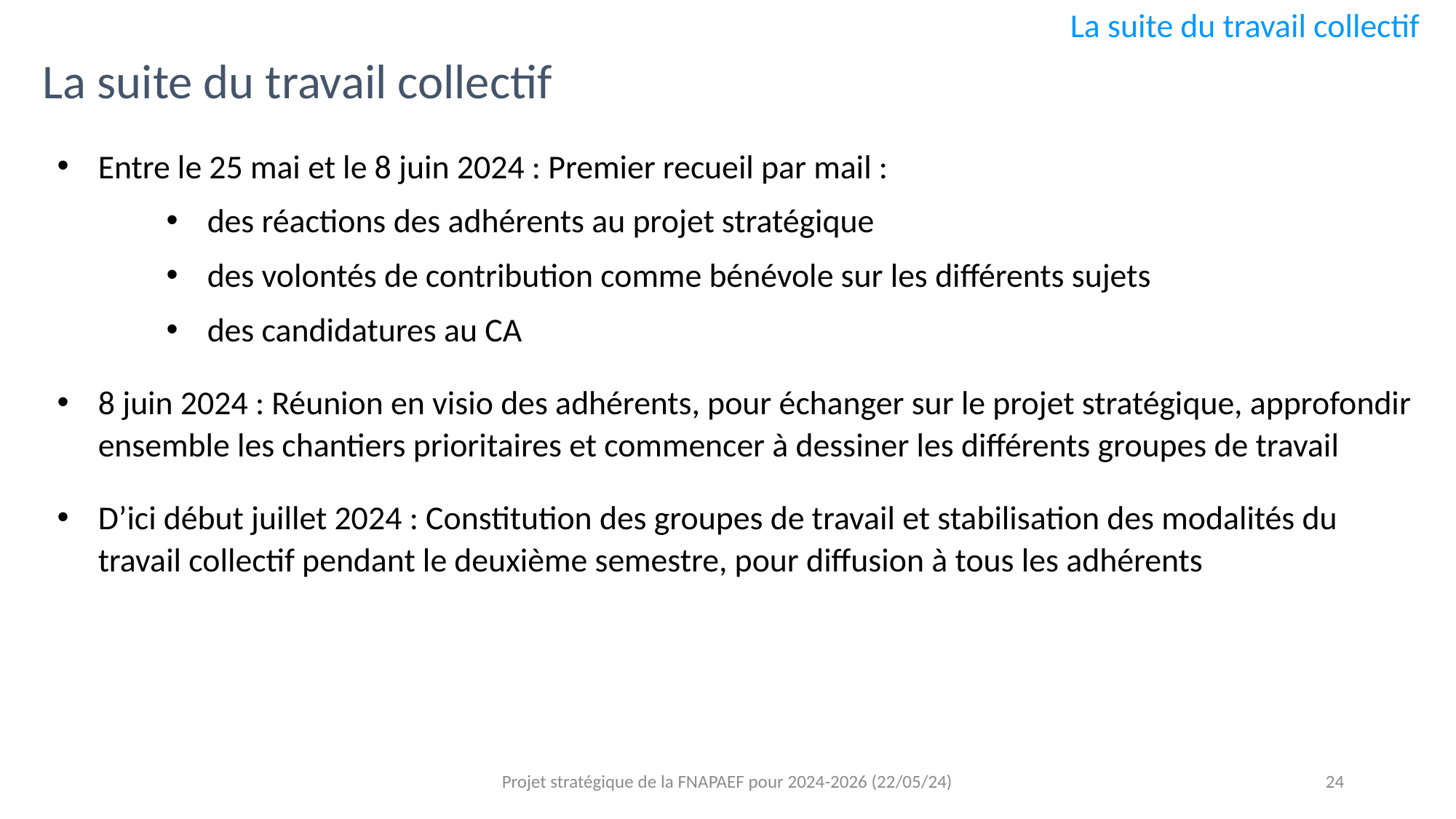

La suite du travail collectif
La suite du travail collectif
Entre le 25 mai et le 8 juin 2024 : Premier recueil par mail :
des réactions des adhérents au projet stratégique
des volontés de contribution comme bénévole sur les différents sujets
des candidatures au CA
8 juin 2024 : Réunion en visio des adhérents, pour échanger sur le projet stratégique, approfondir ensemble les chantiers prioritaires et commencer à dessiner les différents groupes de travail
D’ici début juillet 2024 : Constitution des groupes de travail et stabilisation des modalités du travail collectif pendant le deuxième semestre, pour diffusion à tous les adhérents
Projet stratégique de la FNAPAEF pour 2024-2026 (22/05/24)
24